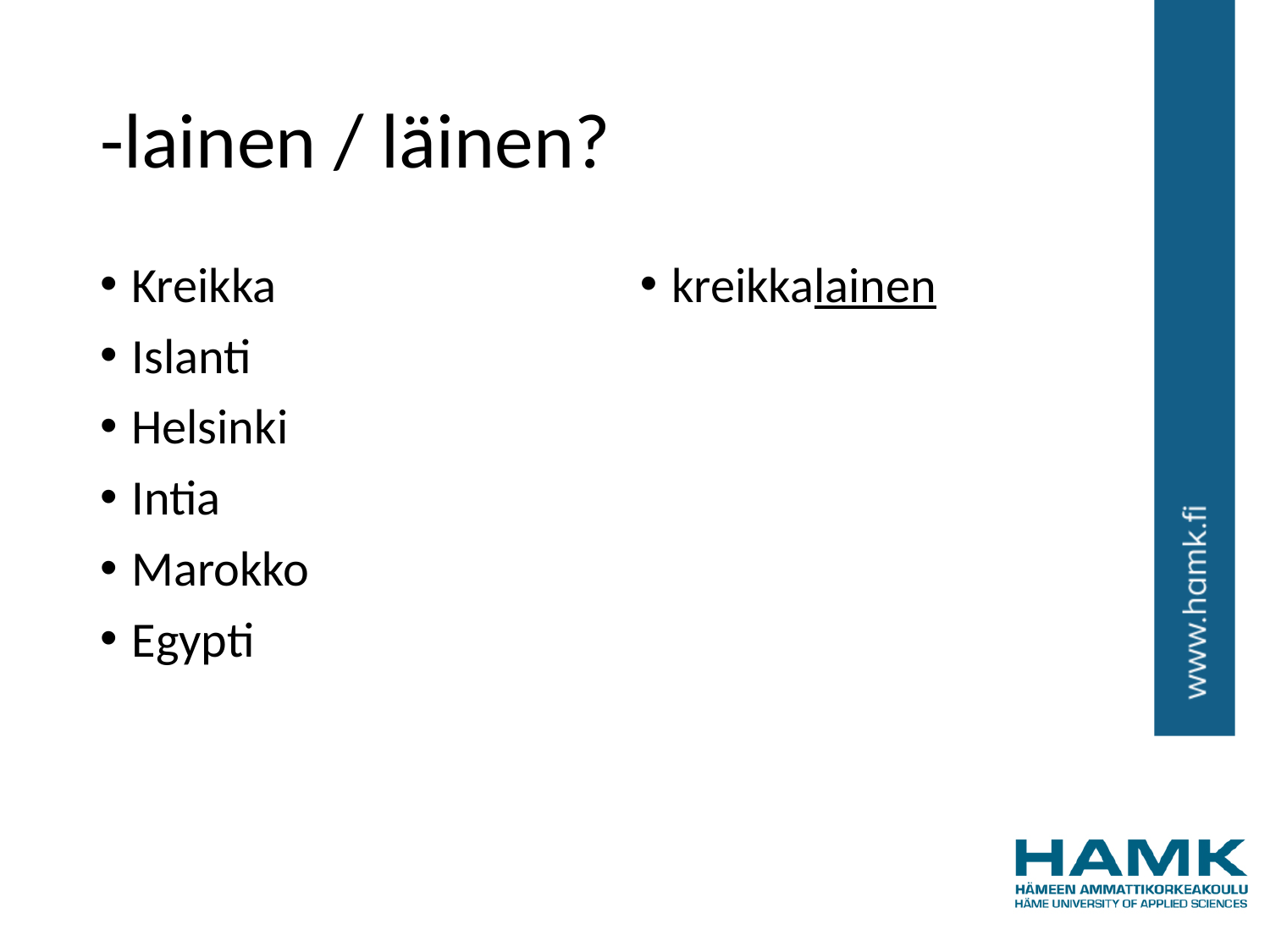

# -lainen / läinen?
Kreikka
Islanti
Helsinki
Intia
Marokko
Egypti

kreikkalainen